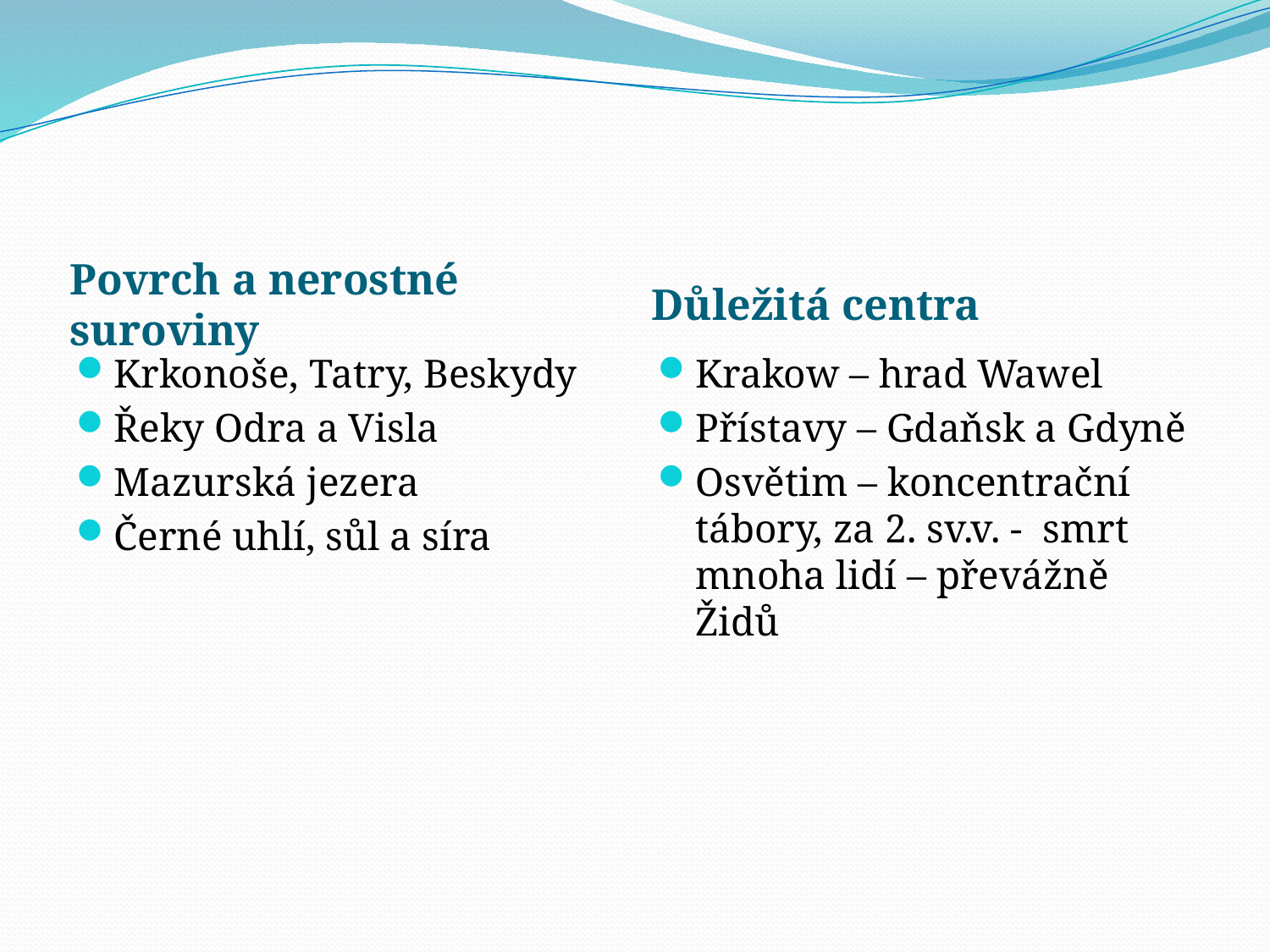

#
Povrch a nerostné suroviny
Důležitá centra
Krkonoše, Tatry, Beskydy
Řeky Odra a Visla
Mazurská jezera
Černé uhlí, sůl a síra
Krakow – hrad Wawel
Přístavy – Gdaňsk a Gdyně
Osvětim – koncentrační tábory, za 2. sv.v. -  smrt mnoha lidí – převážně Židů